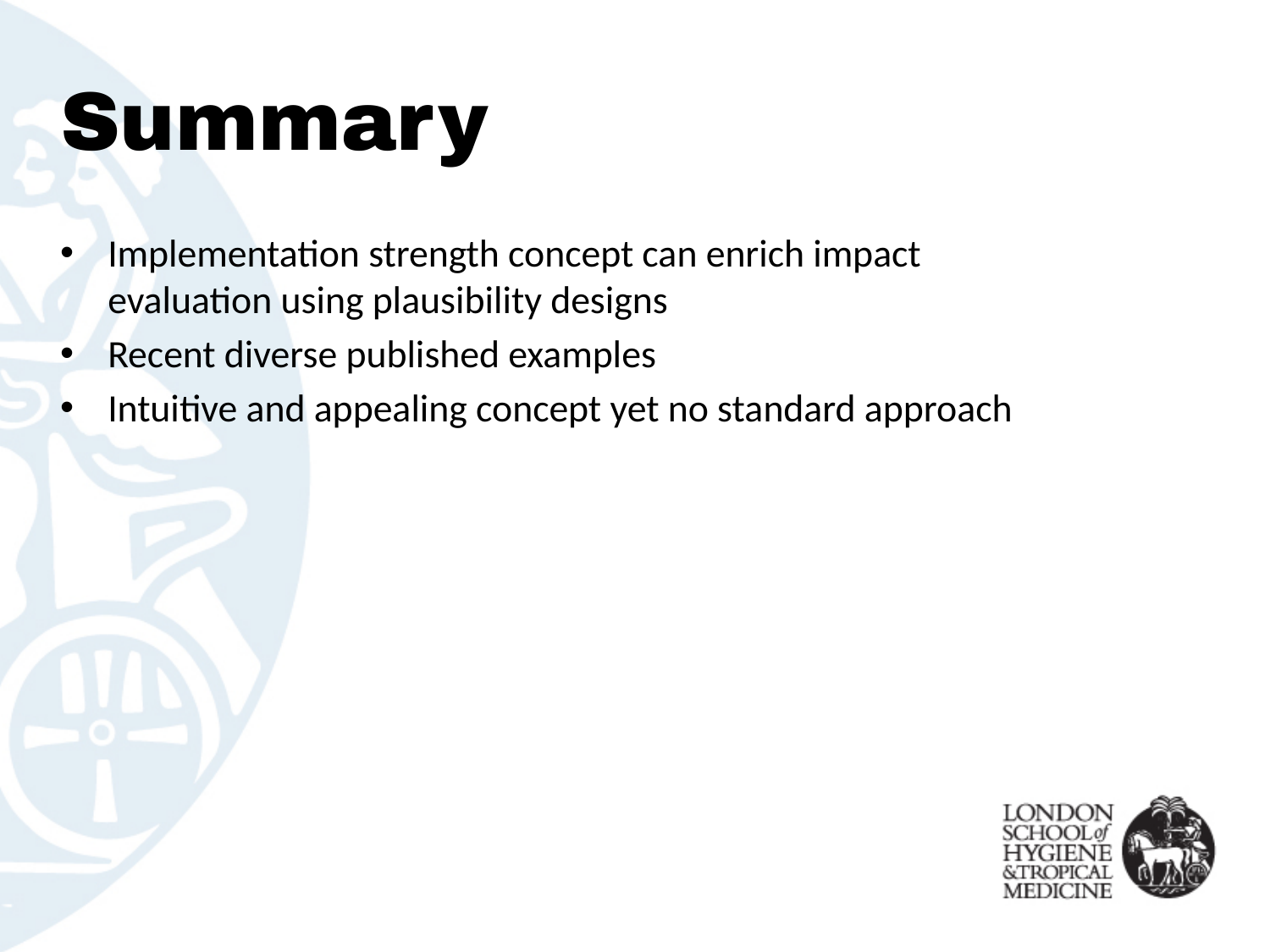

# Summary
Implementation strength concept can enrich impact evaluation using plausibility designs
Recent diverse published examples
Intuitive and appealing concept yet no standard approach